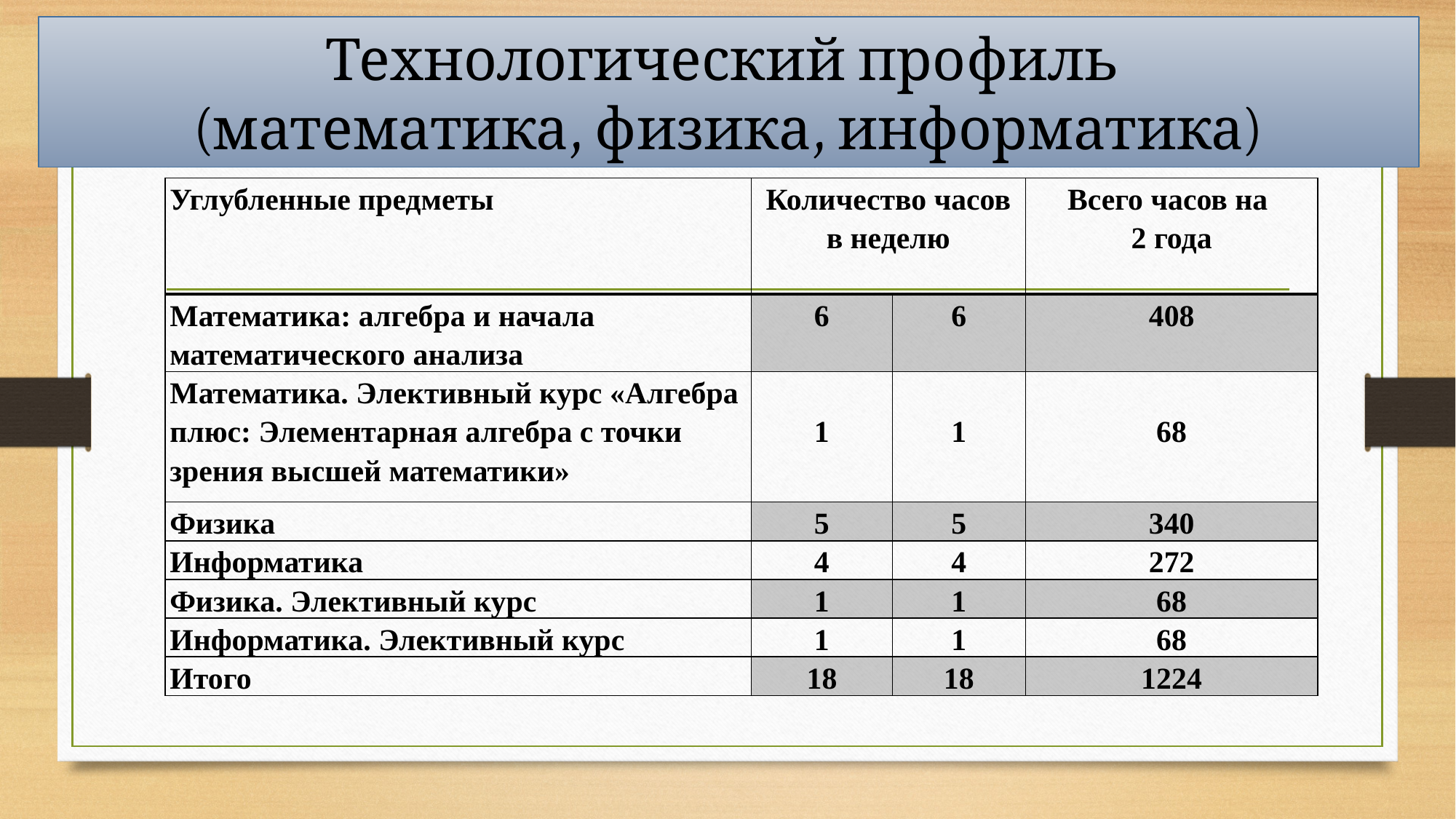

# Технологический профиль (математика, физика, информатика)
| Углубленные предметы | Количество часов в неделю |  | Всего часов на 2 года |
| --- | --- | --- | --- |
| Математика: алгебра и начала математического анализа | 6 | 6 | 408 |
| Математика. Элективный курс «Алгебра плюс: Элементарная алгебра с точки зрения высшей математики» | 1 | 1 | 68 |
| Физика | 5 | 5 | 340 |
| Информатика | 4 | 4 | 272 |
| Физика. Элективный курс | 1 | 1 | 68 |
| Информатика. Элективный курс | 1 | 1 | 68 |
| Итого | 18 | 18 | 1224 |